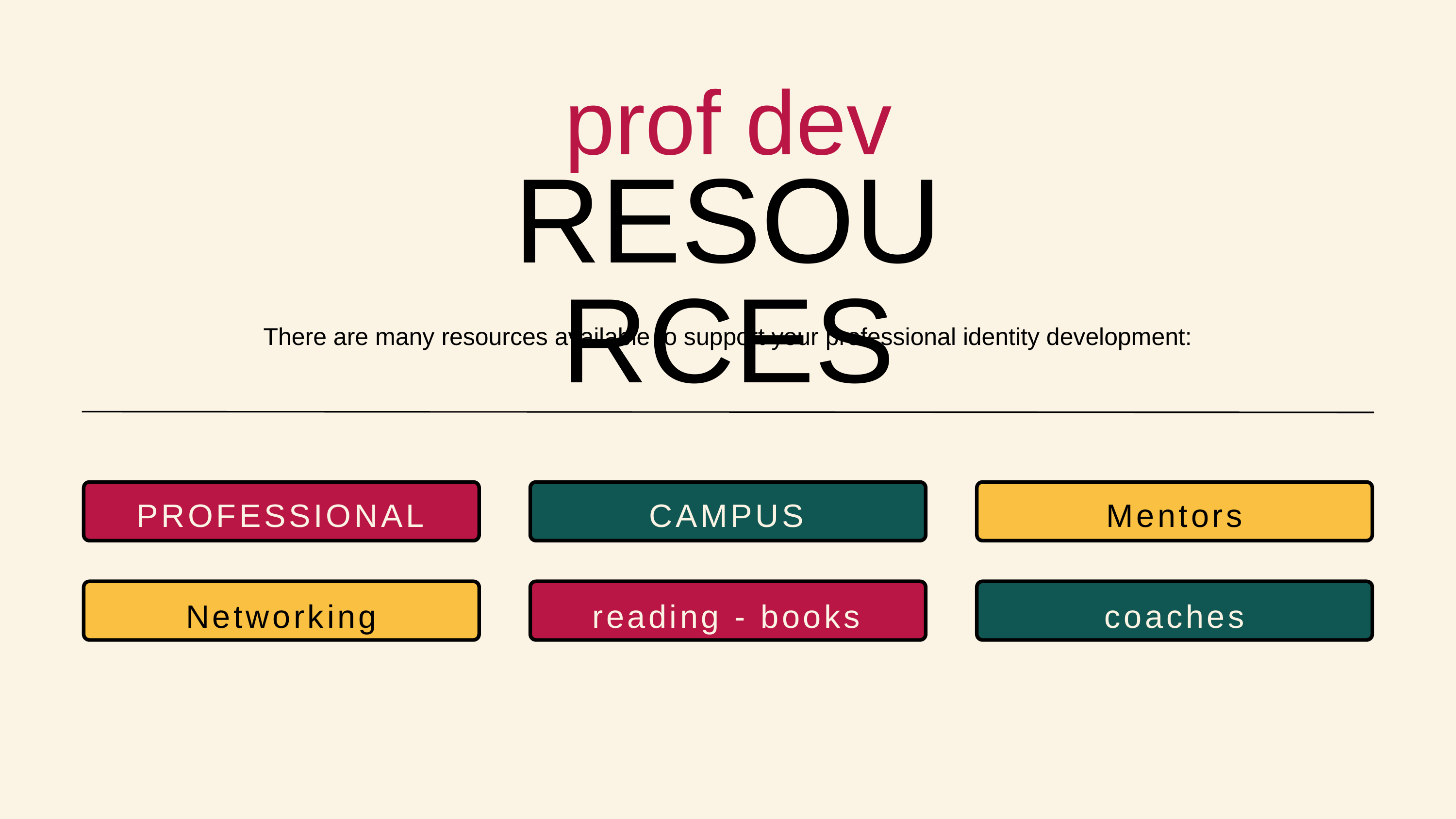

prof dev
RESOURCES
There are many resources available to support your professional identity development:

PROFESSIONAL ORGS
CAMPUS resources
Mentors

Networking
reading - books & Web
coaches